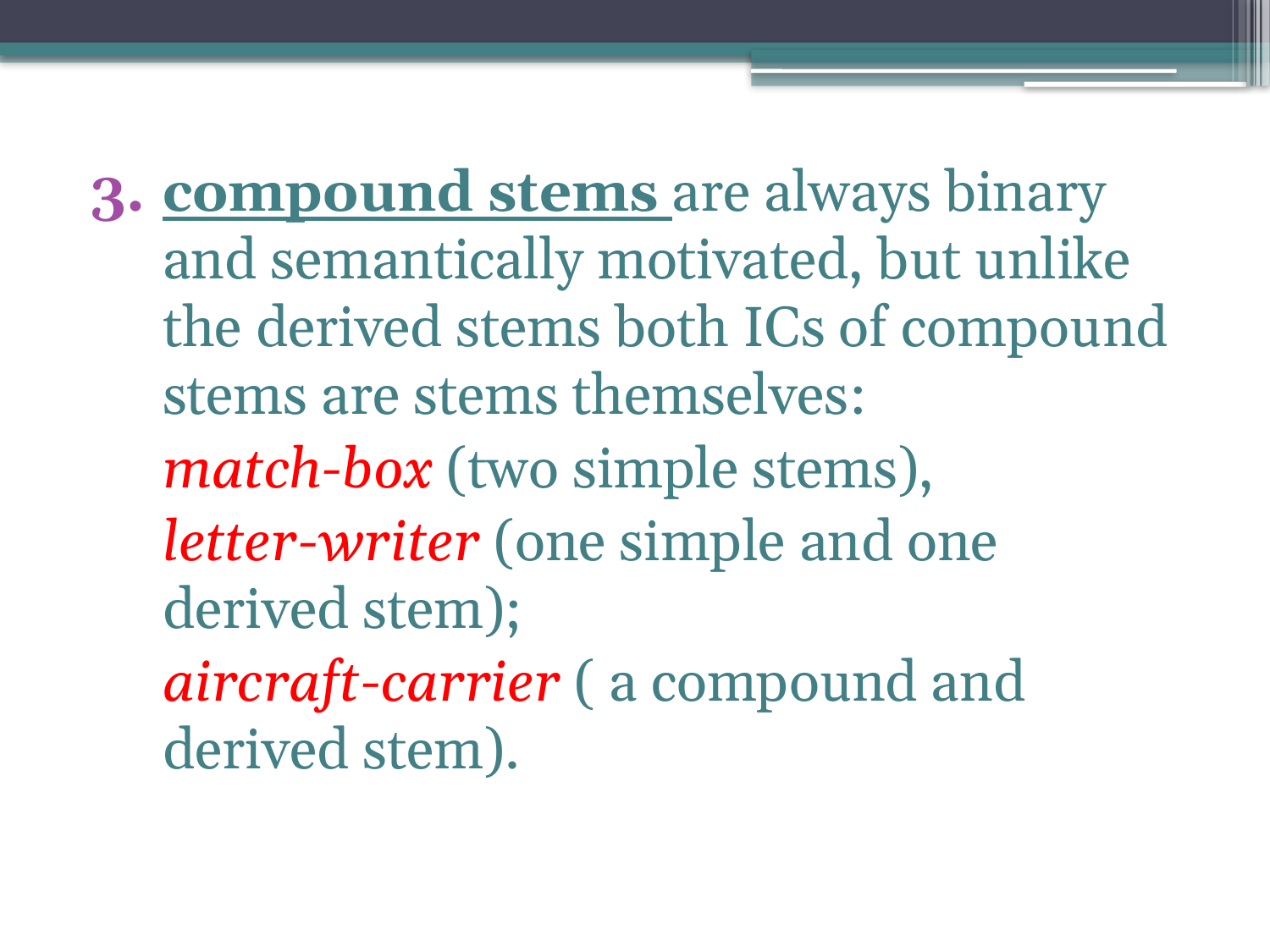

compound stems are always binary and semantically motivated, but unlike the derived stems both ICs of compound stems are stems themselves:
	match-box (two simple stems),
	letter-writer (one simple and one derived stem);
	aircraft-carrier ( a compound and derived stem).